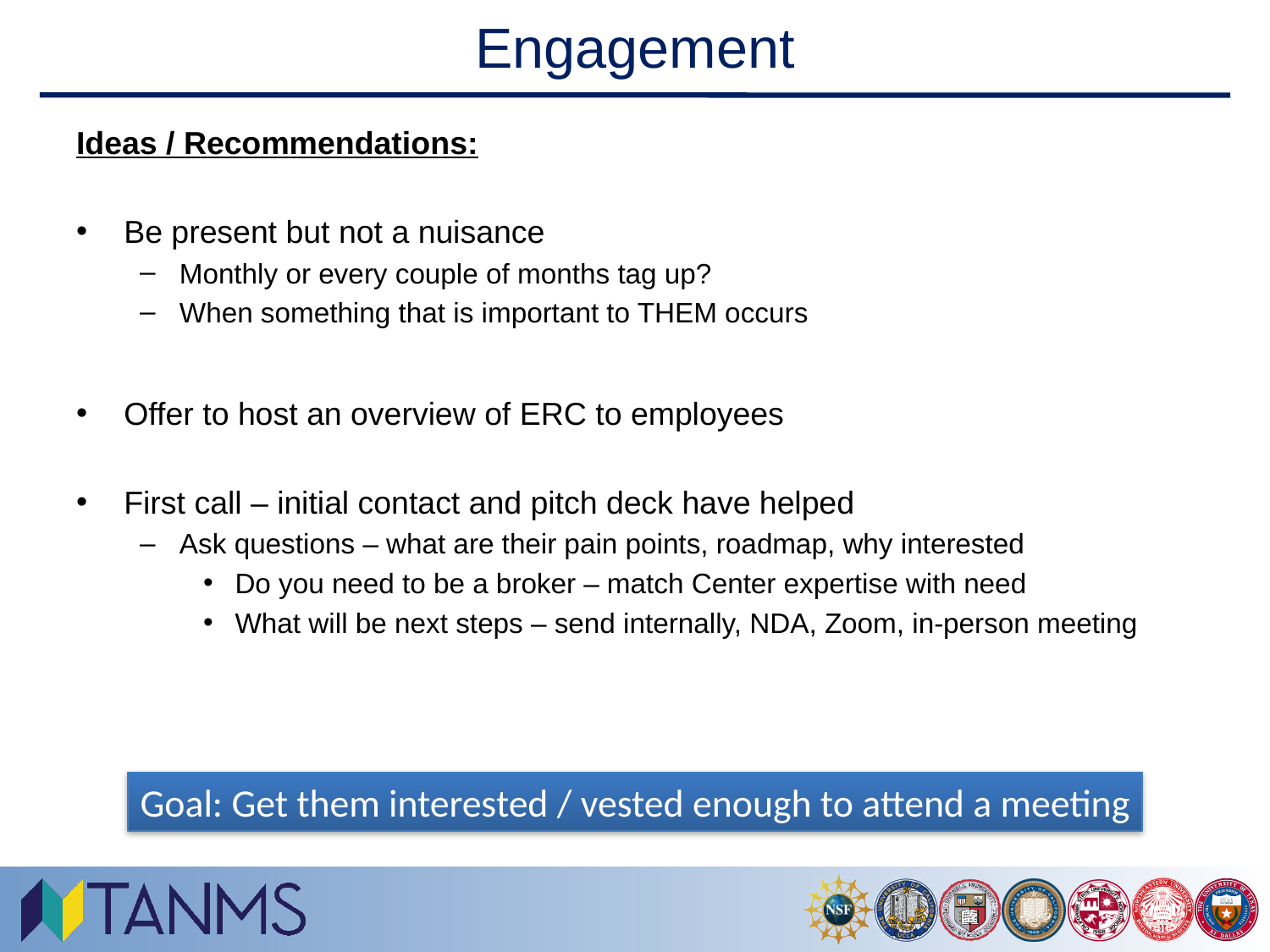

# Engagement
Ideas / Recommendations:

Be present but not a nuisance
Monthly or every couple of months tag up?
When something that is important to THEM occurs

Offer to host an overview of ERC to employees

First call – initial contact and pitch deck have helped
Ask questions – what are their pain points, roadmap, why interested
Do you need to be a broker – match Center expertise with need
What will be next steps – send internally, NDA, Zoom, in-person meeting

Goal: Get them interested / vested enough to attend a meeting